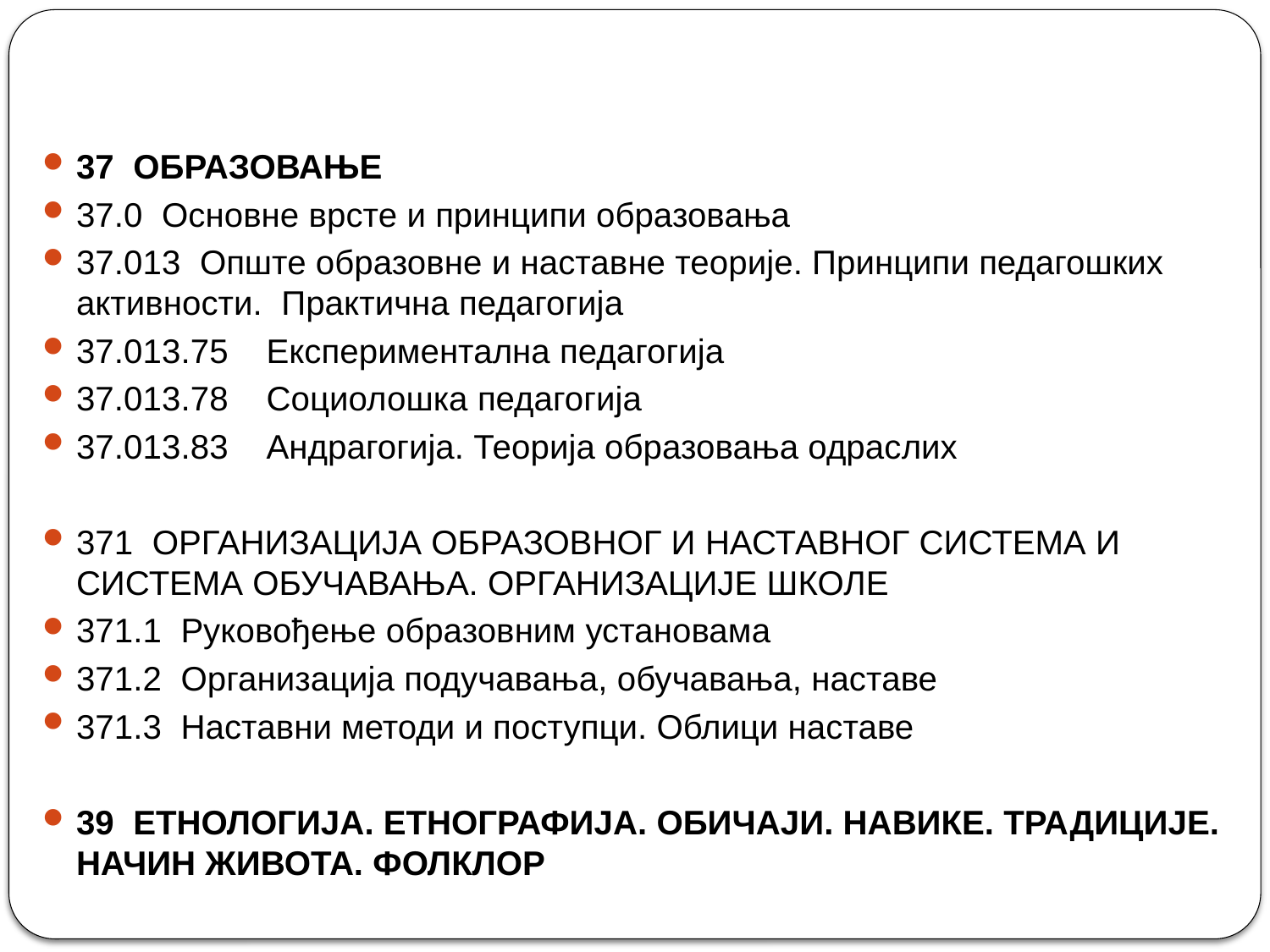

37  ОБРАЗОВАЊЕ
37.0  Основне врсте и принципи образовања
37.013  Опште образовне и наставне теорије. Принципи педагошких активности.  Практична педагогија
37.013.75    Експериментална педагогија
37.013.78    Социолошка педагогија
37.013.83    Андрагогија. Теорија образовања одраслих

371  ОРГАНИЗАЦИЈА ОБРАЗОВНОГ И НАСТАВНОГ СИСТЕМА И СИСТЕМА ОБУЧАВАЊА. ОРГАНИЗАЦИЈЕ ШКОЛЕ
371.1  Руковођење образовним установама
371.2  Организација подучавања, обучавања, наставе
371.3  Наставни методи и поступци. Облици наставе

39  ЕТНОЛОГИЈА. ЕТНОГРАФИЈА. ОБИЧАЈИ. НАВИКЕ. ТРАДИЦИЈЕ. НАЧИН ЖИВОТА. ФОЛКЛОР